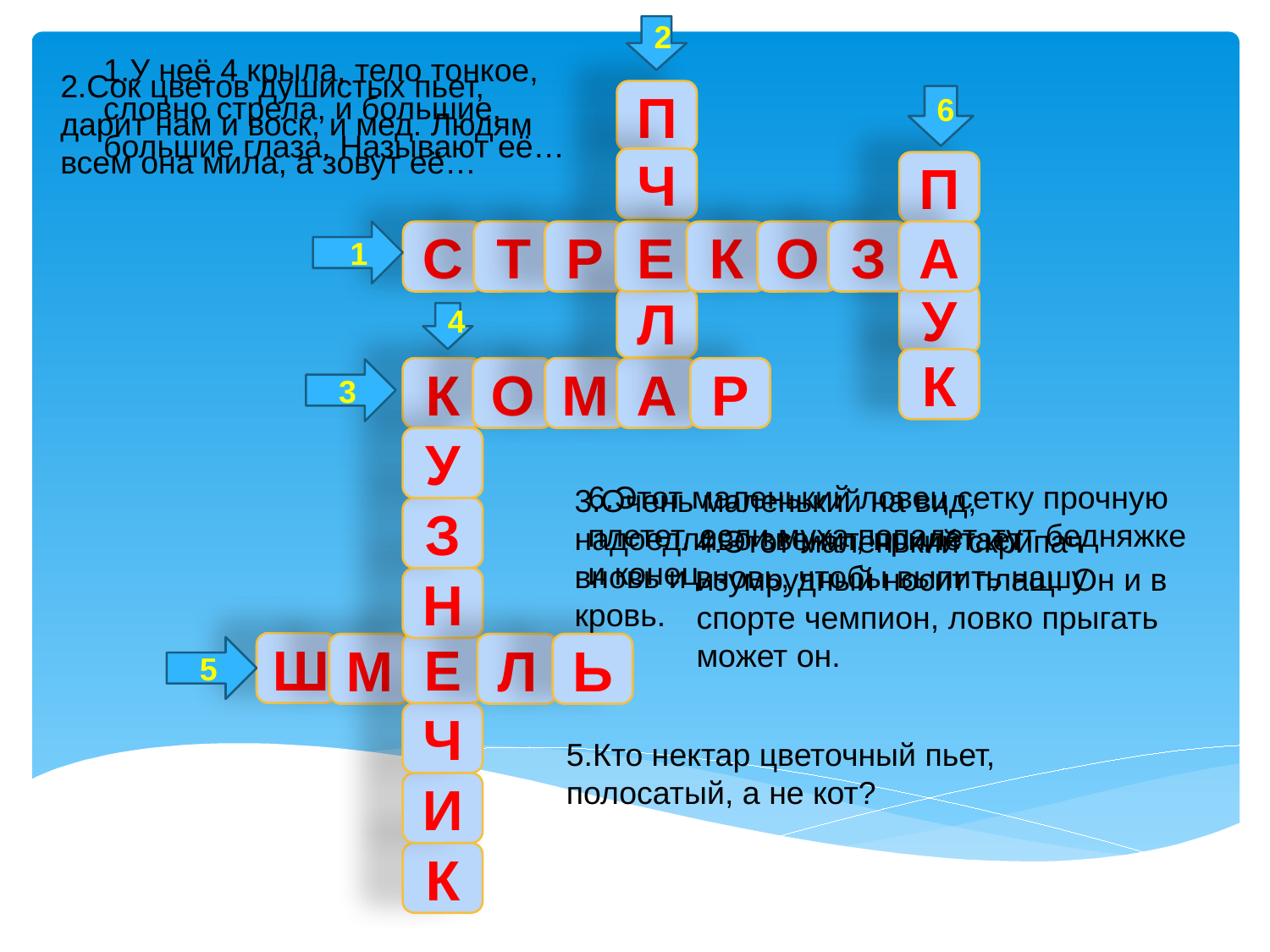

2

1.У неё 4 крыла, тело тонкое, словно стрела, и большие, большие глаза. Называют её…
2.Сок цветов душистых пьет, дарит нам и воск, и мед. Людям всем она мила, а зовут её…
П
 6

Ч
П
  1
С
Т
Р
Е
К
О
З
А
У
Л
 4

К
К
О
М
А
Р
 3
У
6.Этот маленький ловец сетку прочную плетет, если муха попадет, тут бедняжке и конец.
3.Очень маленький на вид, надоедливо звенит, прилетает вновь и вновь, чтобы выпить нашу кровь.
#
З
4.Этот маленький скрипач изумрудный носит плащ. Он и в спорте чемпион, ловко прыгать может он.
Н
Ш
Е
М
Л
Ь
 5
Ч

5.Кто нектар цветочный пьет, полосатый, а не кот?

И
К